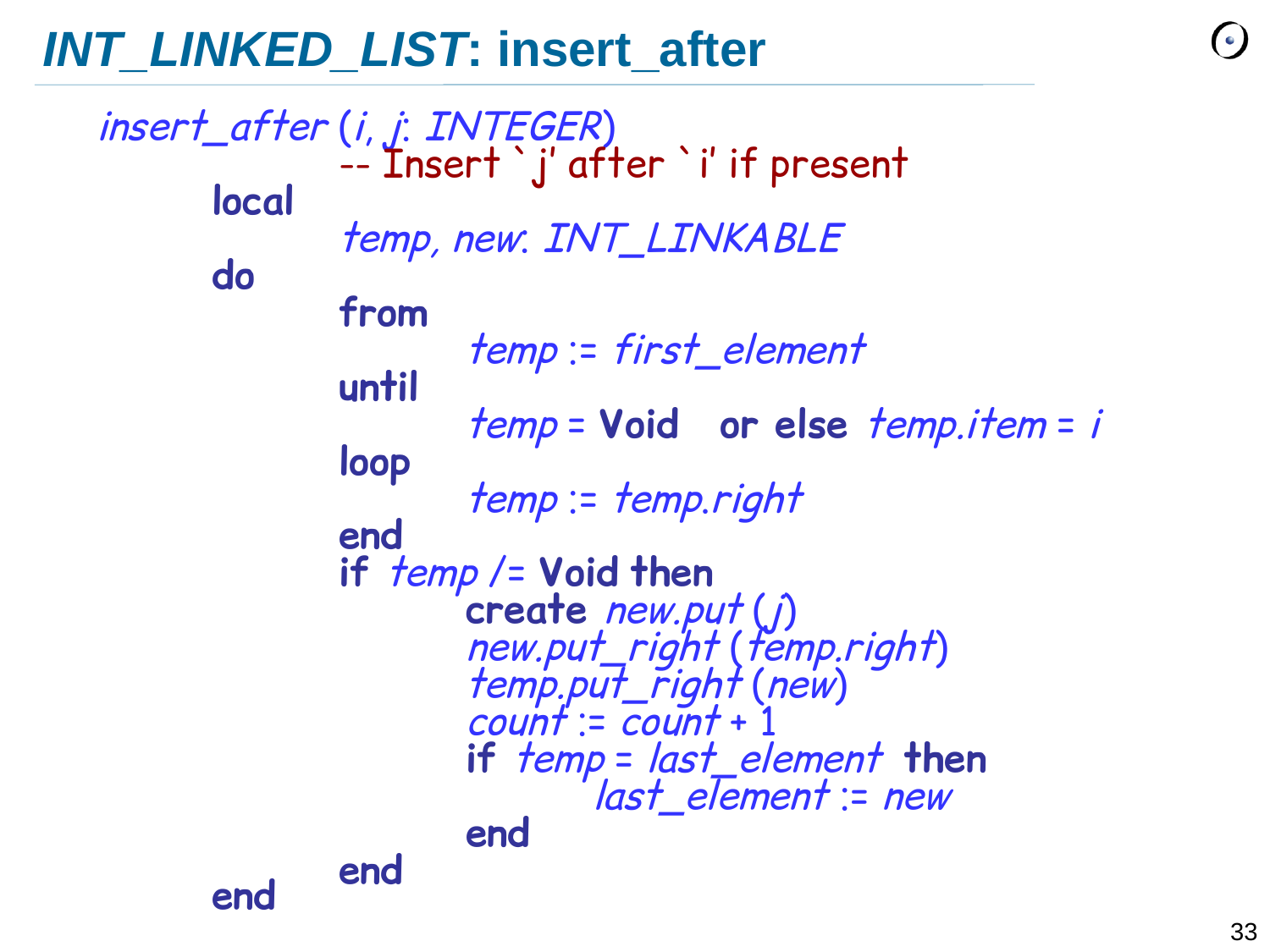

# INT_LINKED_LIST: insert_after
	 insert_after (i, j: INTEGER)
			-- Insert `j’ after `i’ if present
		local
			temp, new: INT_LINKABLE
		do
			from
				temp := first_element
			until
				temp = Void	or else temp.item = i
			loop
				temp := temp.right
			end
			if temp /= Void then
				create new.put (j)
				new.put_right (temp.right)
				temp.put_right (new)
				count := count + 1
				if temp = last_element  then
					last_element := new
				end
			end
		end